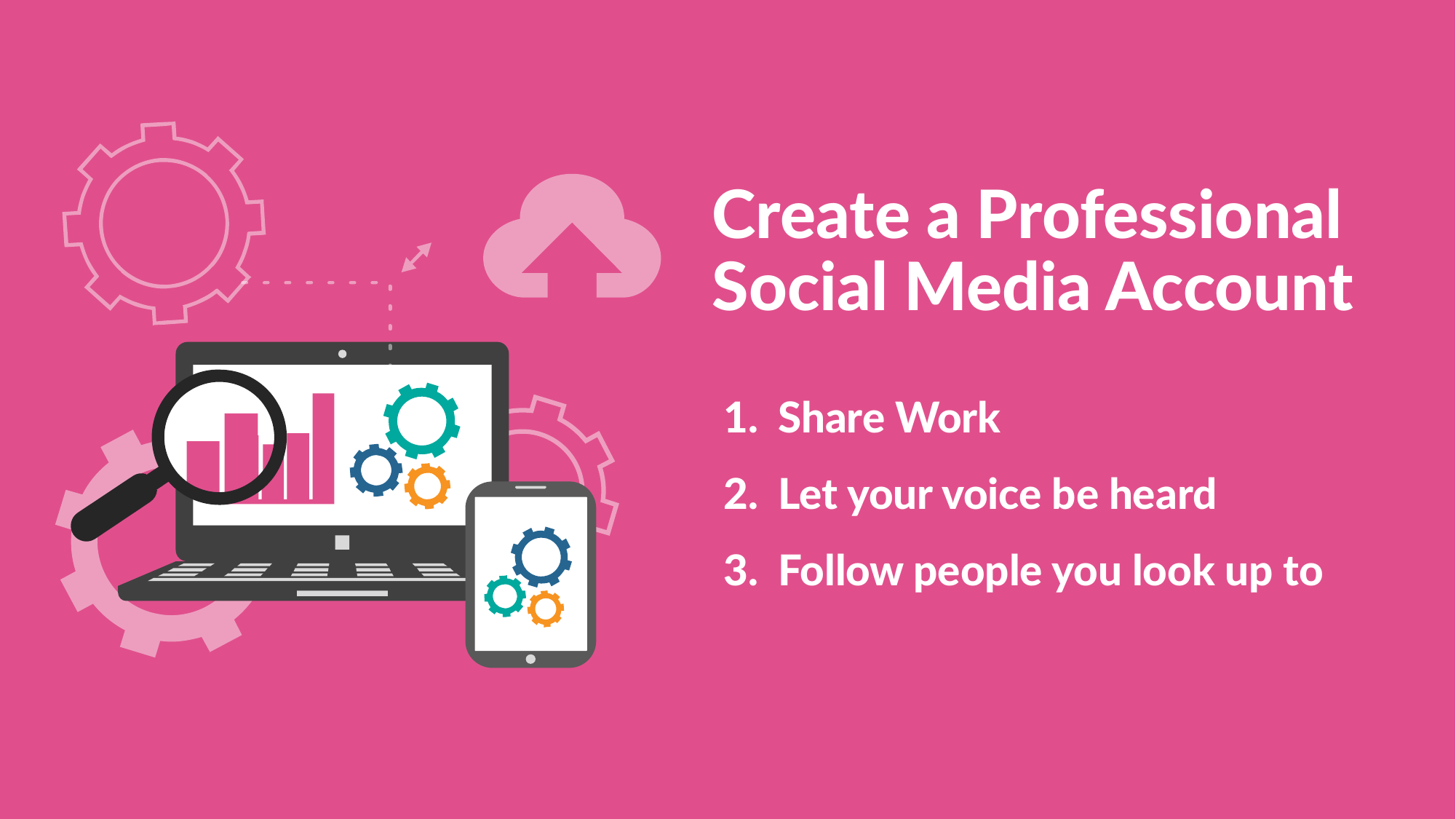

Create a Professional Social Media Account
Share Work
Let your voice be heard
Follow people you look up to